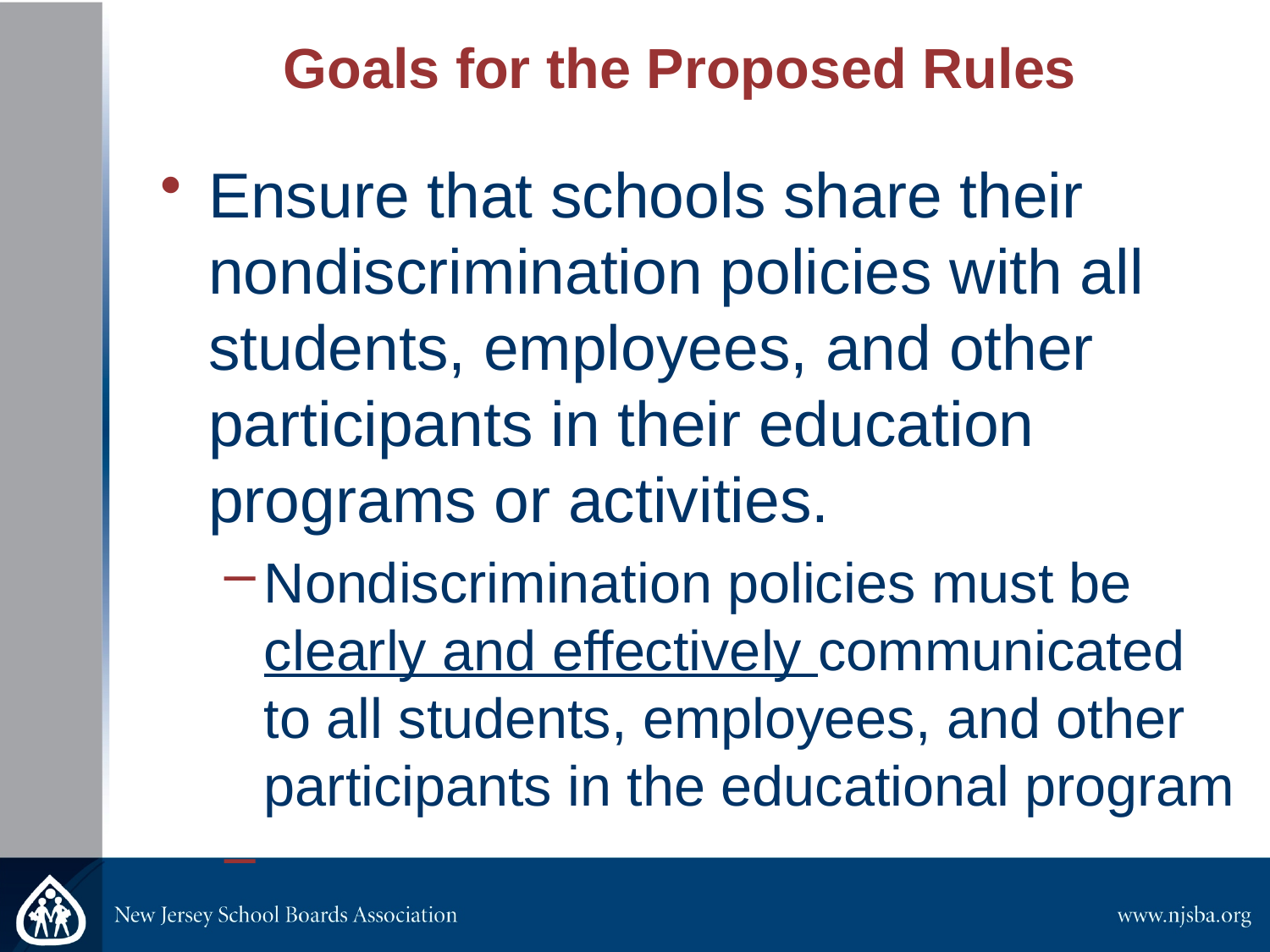

Goals for the Proposed Rules
Ensure that schools share their nondiscrimination policies with all students, employees, and other participants in their education programs or activities.
Nondiscrimination policies must be clearly and effectively communicated to all students, employees, and other participants in the educational program